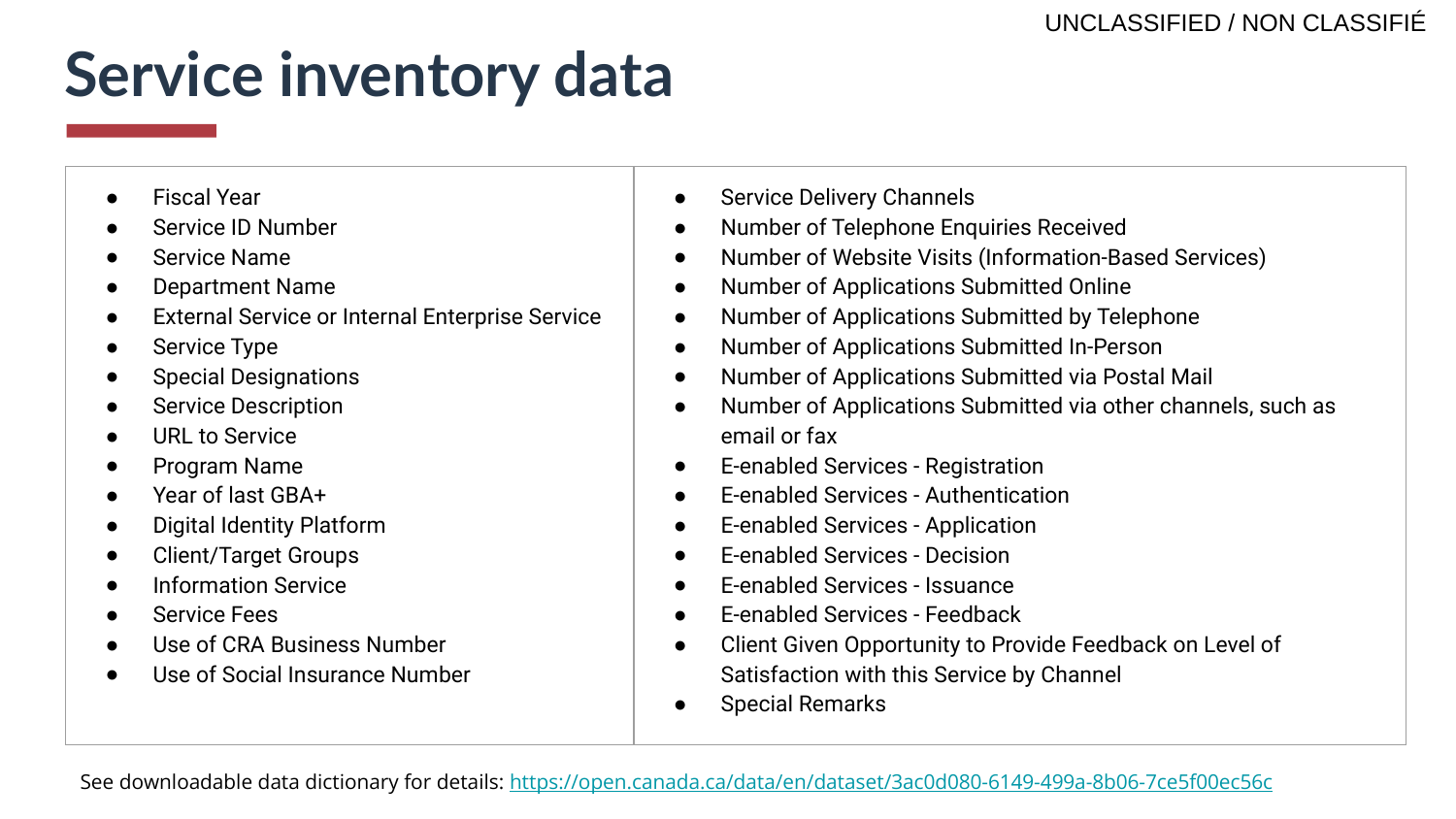

# Service inventory data

| Fiscal Year Service ID Number Service Name Department Name External Service or Internal Enterprise Service Service Type Special Designations Service Description URL to Service Program Name Year of last GBA+ Digital Identity Platform Client/Target Groups Information Service Service Fees Use of CRA Business Number Use of Social Insurance Number | Service Delivery Channels Number of Telephone Enquiries Received Number of Website Visits (Information-Based Services) Number of Applications Submitted Online Number of Applications Submitted by Telephone Number of Applications Submitted In-Person Number of Applications Submitted via Postal Mail Number of Applications Submitted via other channels, such as email or fax E-enabled Services - Registration E-enabled Services - Authentication E-enabled Services - Application E-enabled Services - Decision E-enabled Services - Issuance E-enabled Services - Feedback Client Given Opportunity to Provide Feedback on Level of Satisfaction with this Service by Channel Special Remarks |
| --- | --- |
See downloadable data dictionary for details: https://open.canada.ca/data/en/dataset/3ac0d080-6149-499a-8b06-7ce5f00ec56c